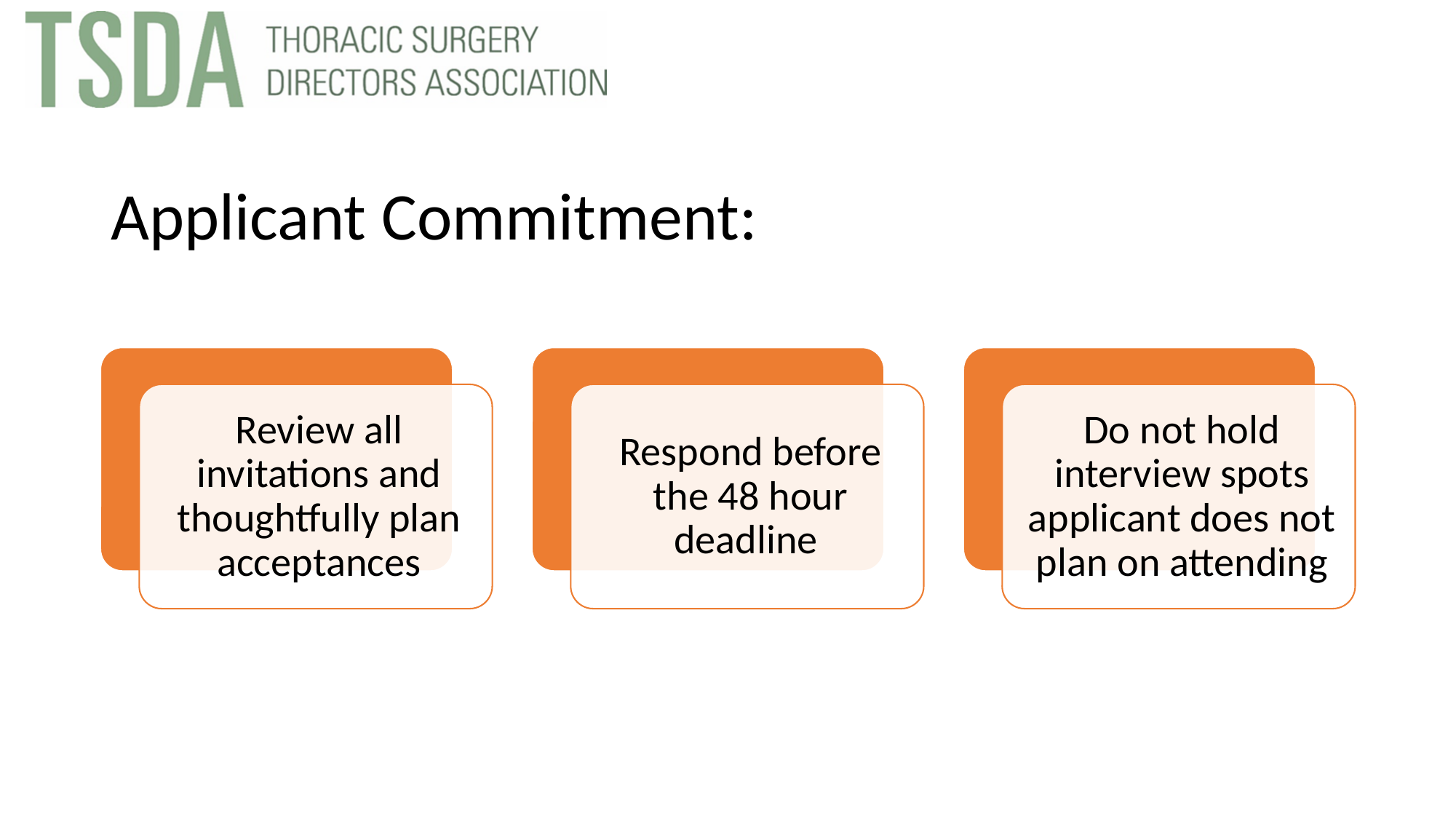

# Applicant Commitment:
Review all invitations and thoughtfully plan acceptances
Respond before the 48 hour deadline
Do not hold interview spots applicant does not plan on attending